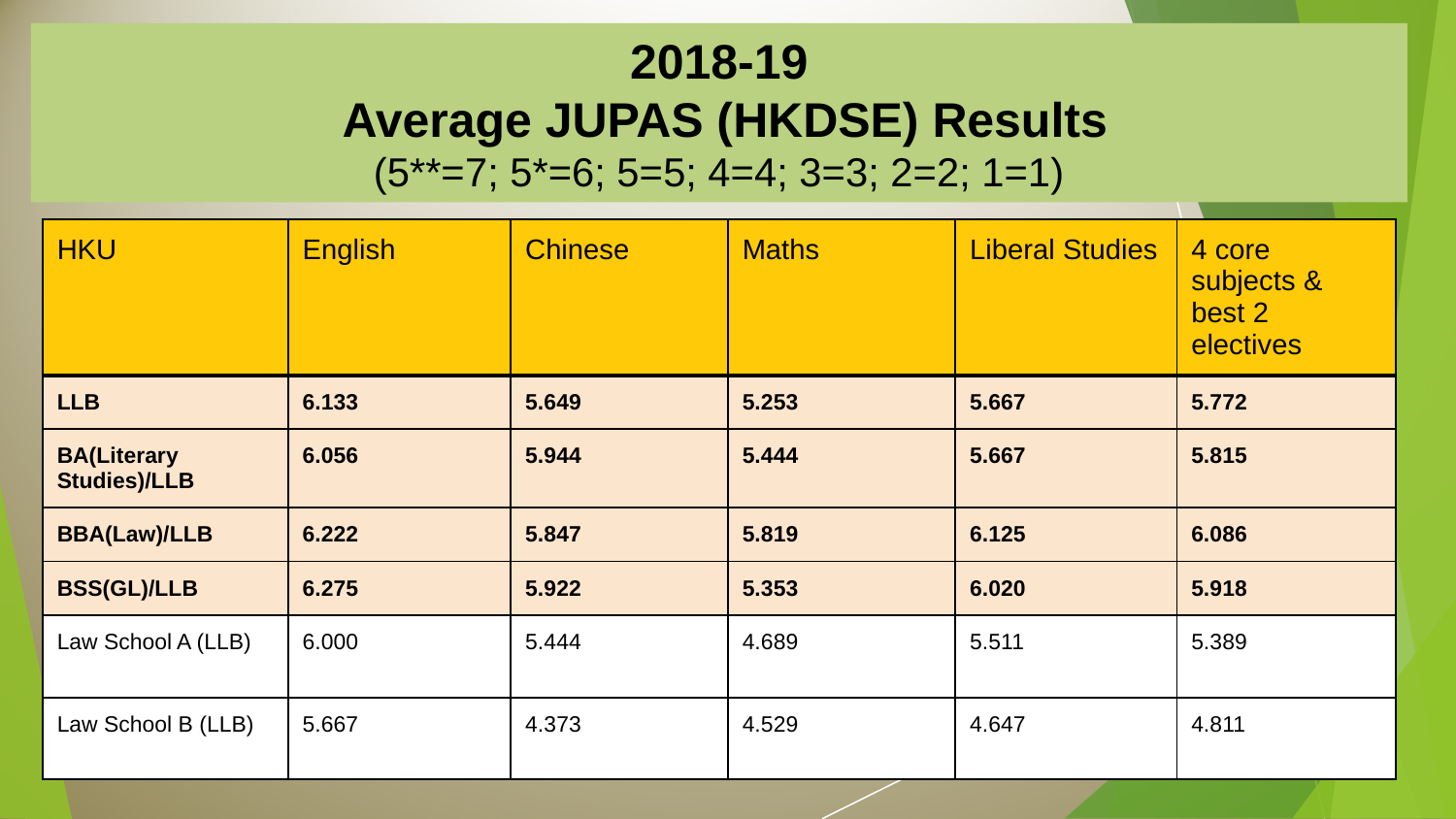

# 2018-19 Average JUPAS (HKDSE) Results (5**=7; 5*=6; 5=5; 4=4; 3=3; 2=2; 1=1)
| HKU | English | Chinese | Maths | Liberal Studies | 4 core subjects & best 2 electives |
| --- | --- | --- | --- | --- | --- |
| LLB | 6.133 | 5.649 | 5.253 | 5.667 | 5.772 |
| BA(Literary Studies)/LLB | 6.056 | 5.944 | 5.444 | 5.667 | 5.815 |
| BBA(Law)/LLB | 6.222 | 5.847 | 5.819 | 6.125 | 6.086 |
| BSS(GL)/LLB | 6.275 | 5.922 | 5.353 | 6.020 | 5.918 |
| Law School A (LLB) | 6.000 | 5.444 | 4.689 | 5.511 | 5.389 |
| Law School B (LLB) | 5.667 | 4.373 | 4.529 | 4.647 | 4.811 |
74